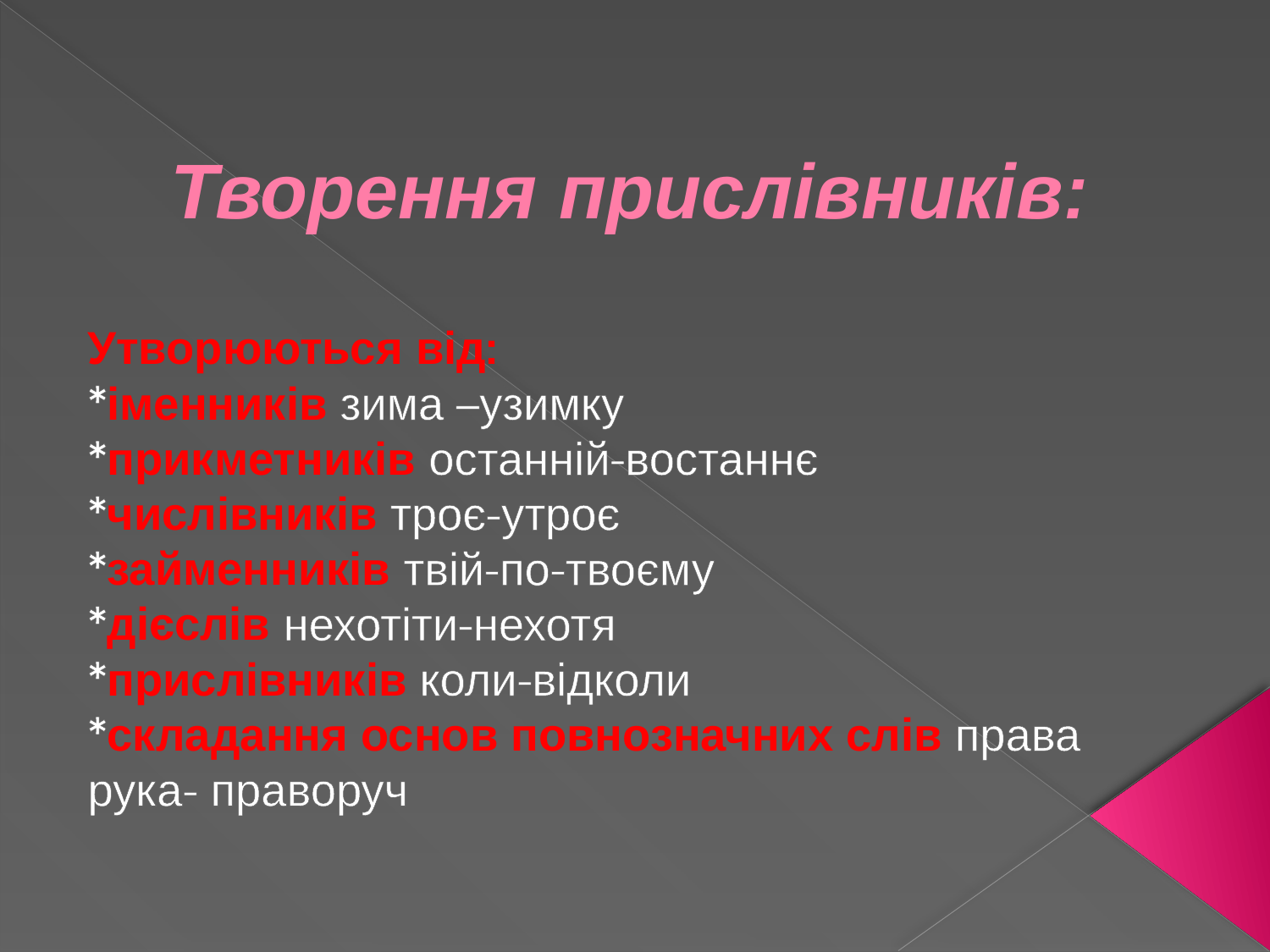

# Творення прислівників:
Утворюються від:
*іменників зима –узимку
*прикметників останній-востаннє
*числівників троє-утроє
*займенників твій-по-твоєму
*дієслів нехотіти-нехотя
*прислівників коли-відколи
*складання основ повнозначних слів права рука- праворуч